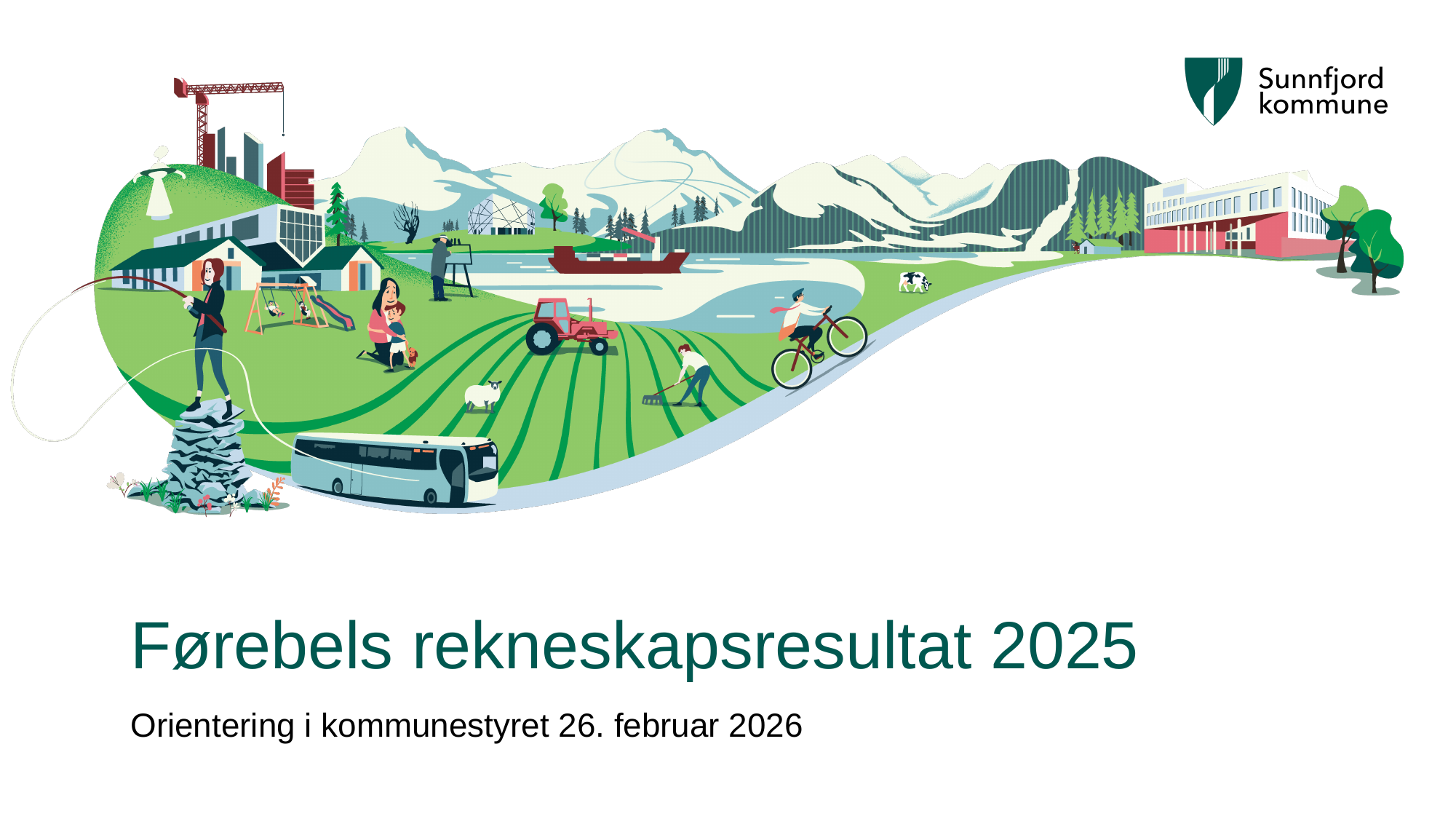

# Førebels rekneskapsresultat 2025
Orientering i kommunestyret 26. februar 2026